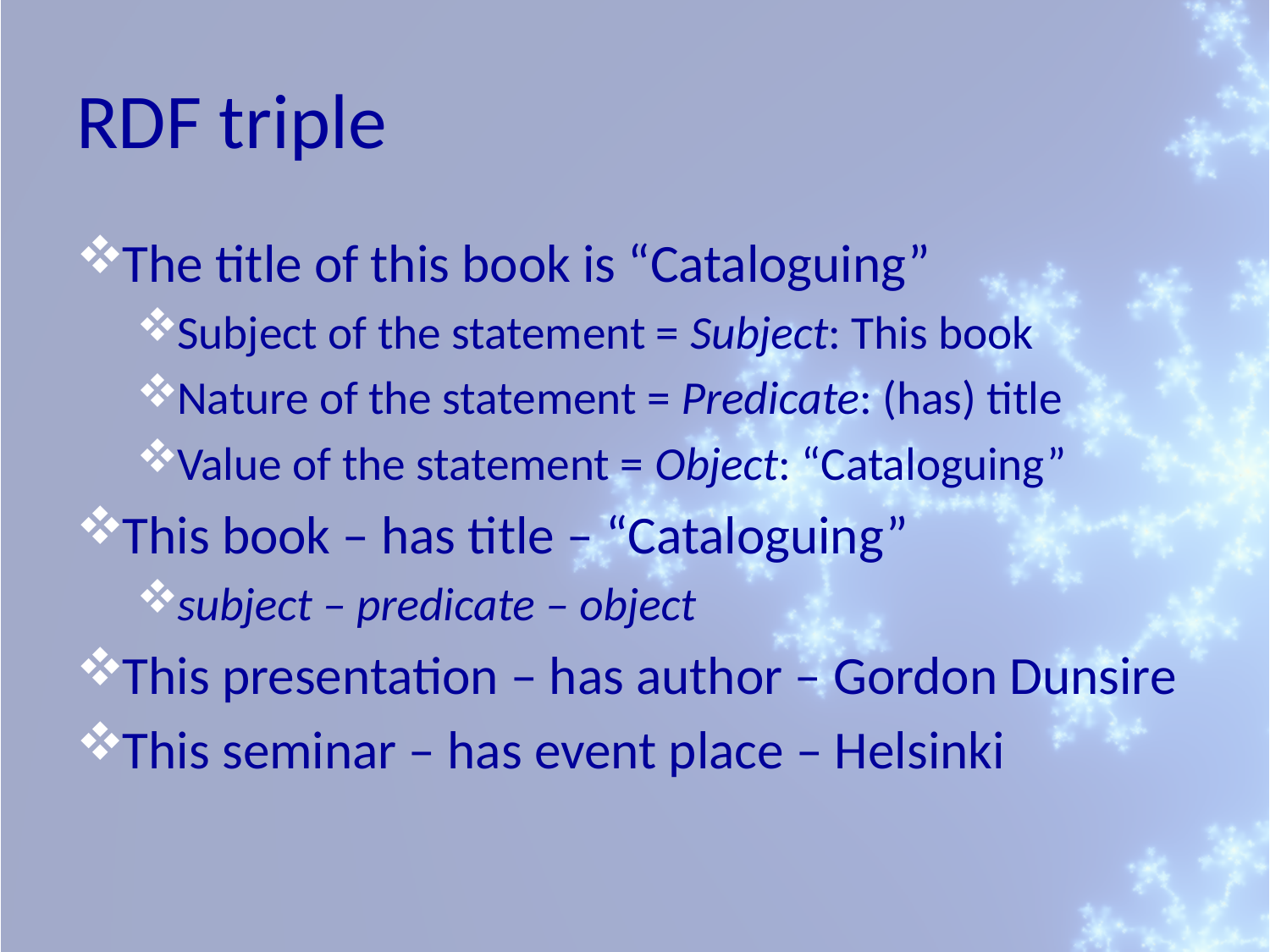

# RDF triple
The title of this book is “Cataloguing”
Subject of the statement = Subject: This book
Nature of the statement = Predicate: (has) title
Value of the statement = Object: “Cataloguing”
This book – has title – “Cataloguing”
subject – predicate – object
This presentation – has author – Gordon Dunsire
This seminar – has event place – Helsinki